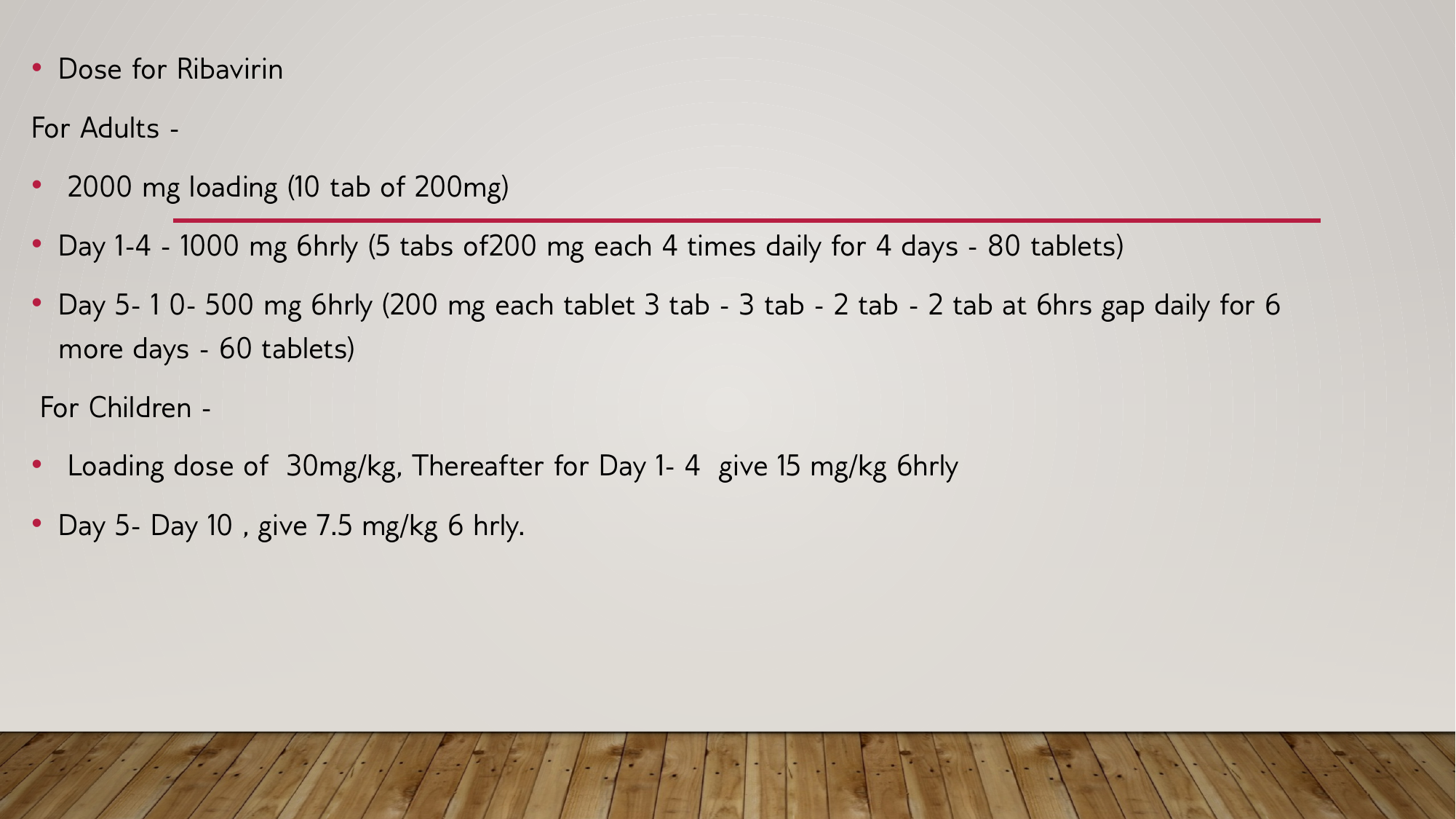

Dose for Ribavirin
For Adults -
 2000 mg loading (10 tab of 200mg)
Day 1-4 - 1000 mg 6hrly (5 tabs of200 mg each 4 times daily for 4 days - 80 tablets)
Day 5- 1 0- 500 mg 6hrly (200 mg each tablet 3 tab - 3 tab - 2 tab - 2 tab at 6hrs gap daily for 6 more days - 60 tablets)
 For Children -
 Loading dose of  30mg/kg, Thereafter for Day 1- 4  give 15 mg/kg 6hrly
Day 5- Day 10 , give 7.5 mg/kg 6 hrly.